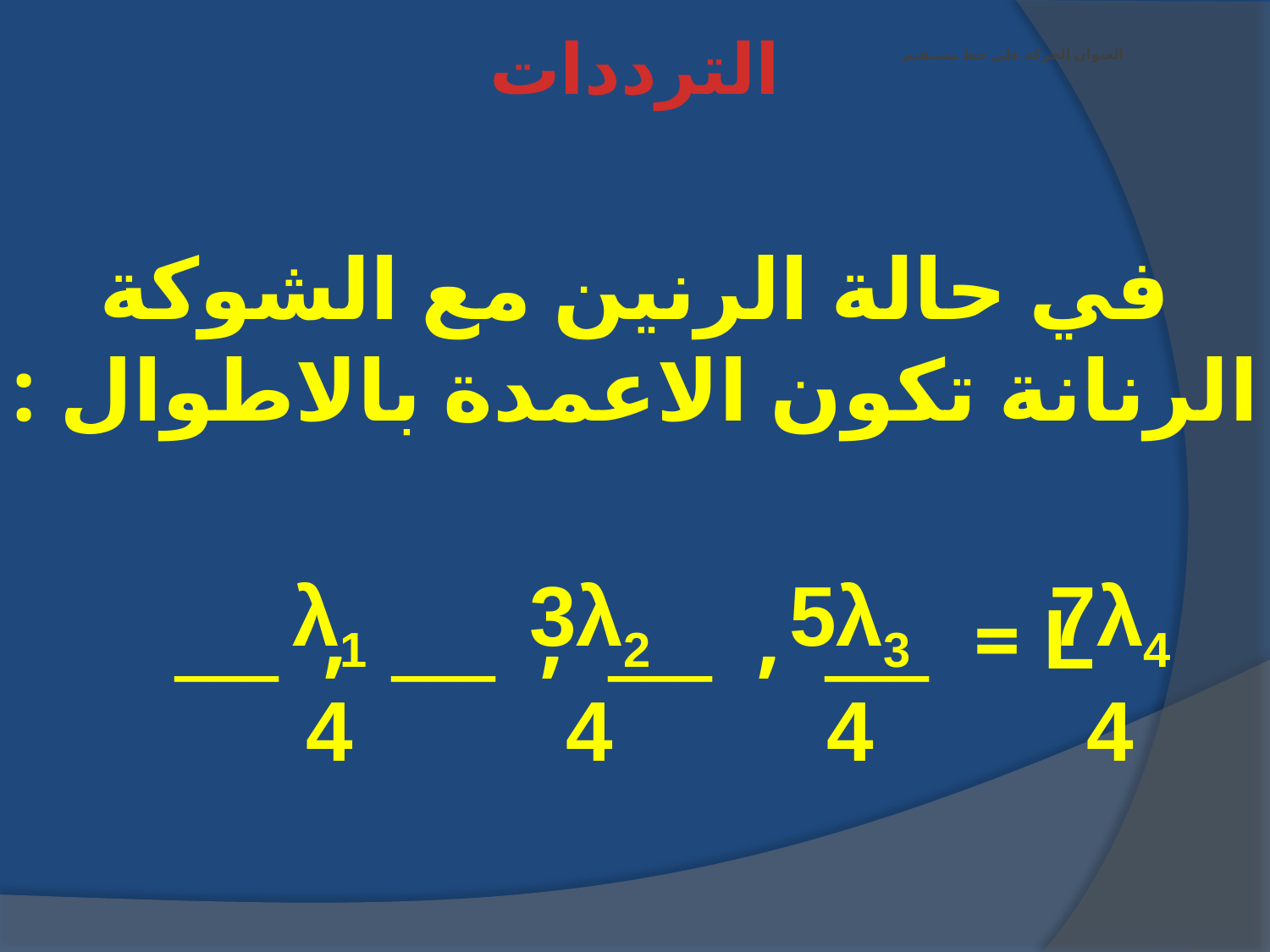

الترددات
# العنوان الحركة على خط مستقيم
في حالة الرنين مع الشوكة الرنانة تكون الاعمدة بالاطوال :
L =  ___  ,  ___  ,  ___  ,  ___
λ1
4
3λ2
4
5λ3
4
7λ4
4